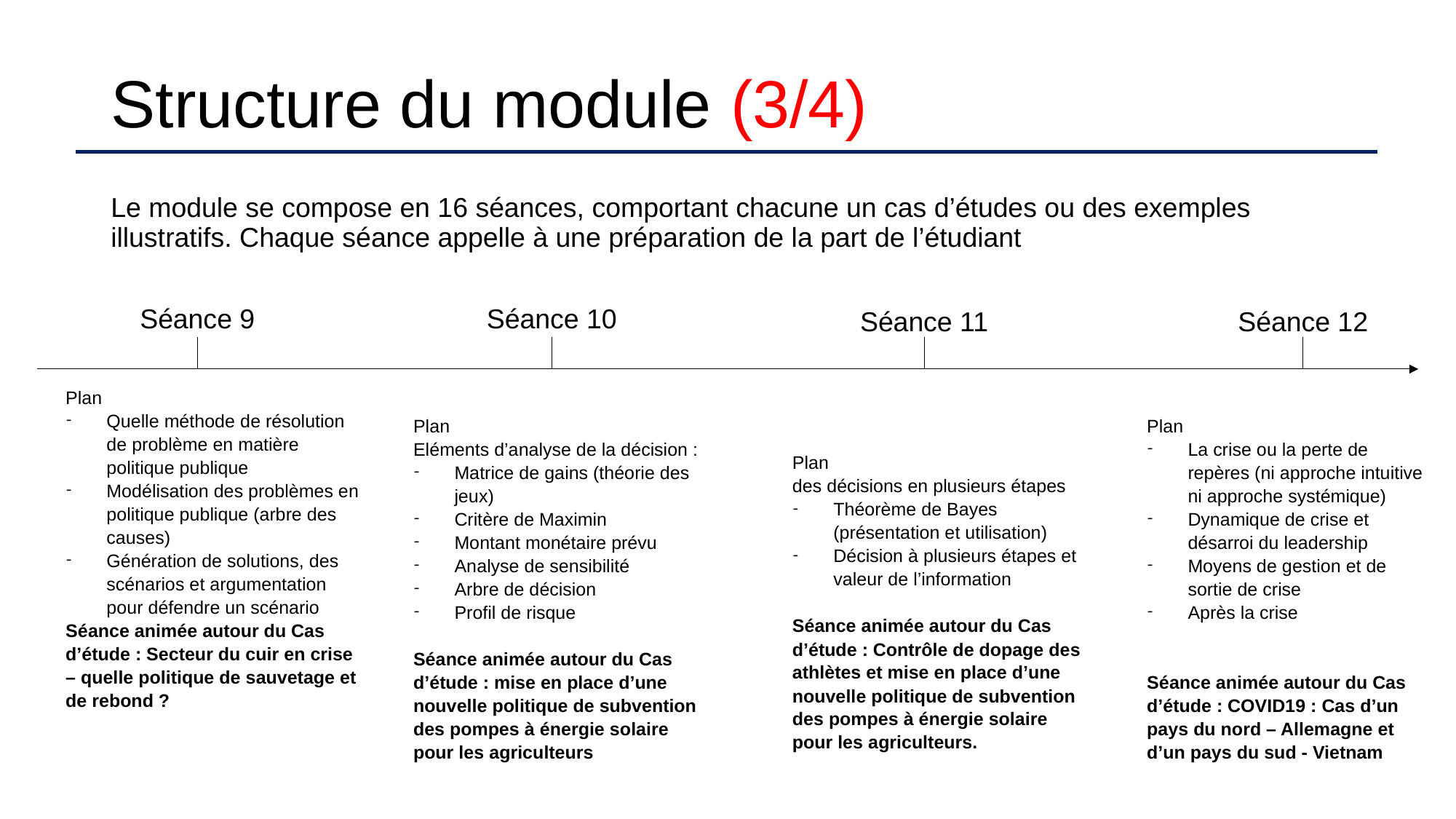

# Structure du module (3/4)
Le module se compose en 16 séances, comportant chacune un cas d’études ou des exemples illustratifs. Chaque séance appelle à une préparation de la part de l’étudiant
Séance 10
Plan
Eléments d’analyse de la décision :
Matrice de gains (théorie des jeux)
Critère de Maximin
Montant monétaire prévu
Analyse de sensibilité
Arbre de décision
Profil de risque

Séance animée autour du Cas d’étude : mise en place d’une nouvelle politique de subvention des pompes à énergie solaire pour les agriculteurs

Séance 9
Plan
Quelle méthode de résolution de problème en matière politique publique
Modélisation des problèmes en politique publique (arbre des causes)
Génération de solutions, des scénarios et argumentation pour défendre un scénario
Séance animée autour du Cas d’étude : Secteur du cuir en crise – quelle politique de sauvetage et de rebond ?
Séance 11

Plan
des décisions en plusieurs étapes
Théorème de Bayes (présentation et utilisation)
Décision à plusieurs étapes et valeur de l’information

Séance animée autour du Cas d’étude : Contrôle de dopage des athlètes et mise en place d’une nouvelle politique de subvention des pompes à énergie solaire pour les agriculteurs.

Séance 12

Plan
La crise ou la perte de repères (ni approche intuitive ni approche systémique)
Dynamique de crise et désarroi du leadership
Moyens de gestion et de sortie de crise
Après la crise

Séance animée autour du Cas d’étude : COVID19 : Cas d’un pays du nord – Allemagne et d’un pays du sud - Vietnam